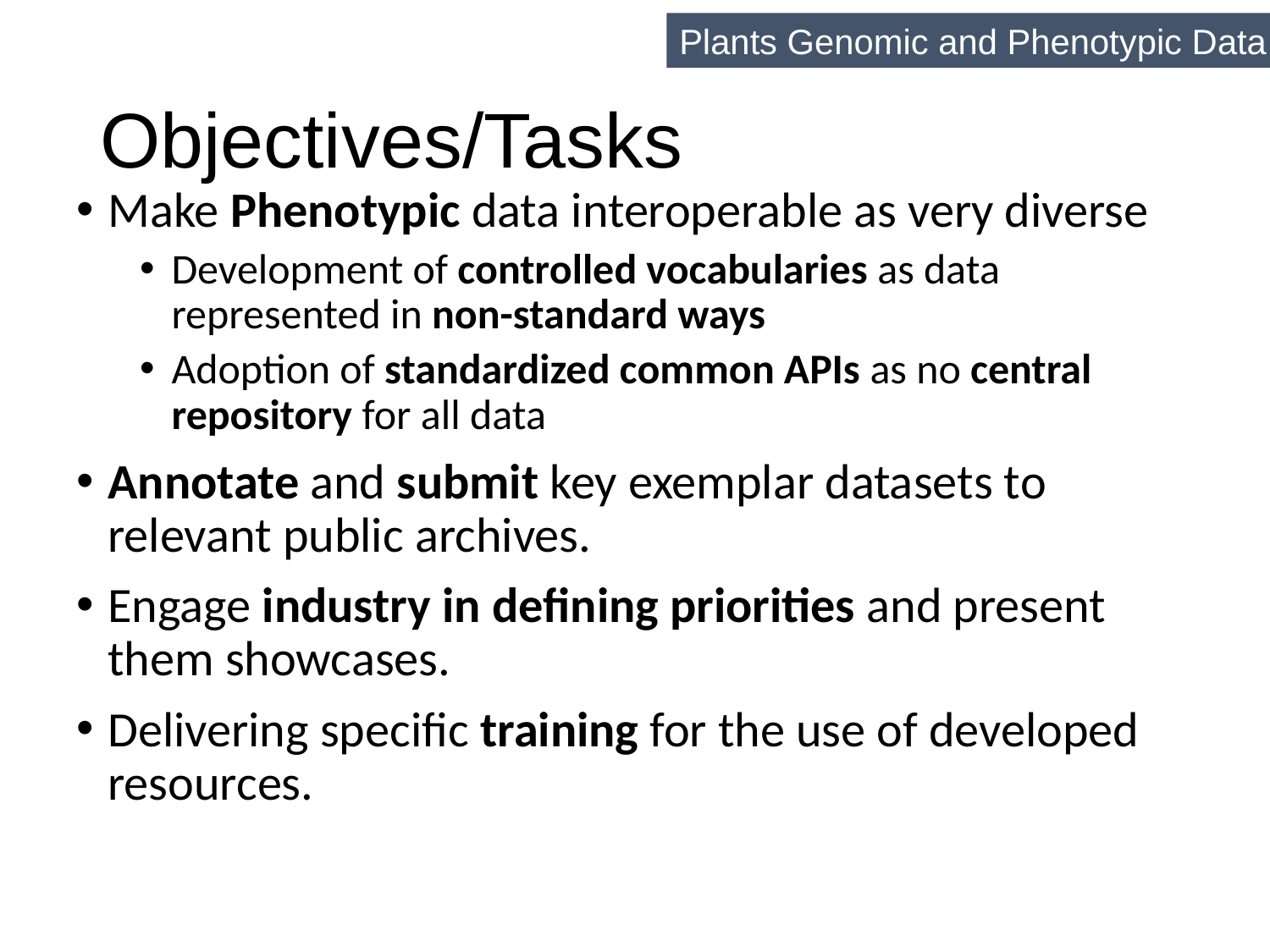

Plants Genomic and Phenotypic Data
# Objectives/Tasks
Make Phenotypic data interoperable as very diverse
Development of controlled vocabularies as data represented in non-standard ways
Adoption of standardized common APIs as no central repository for all data
Annotate and submit key exemplar datasets to relevant public archives.
Engage industry in defining priorities and present them showcases.
Delivering specific training for the use of developed resources.